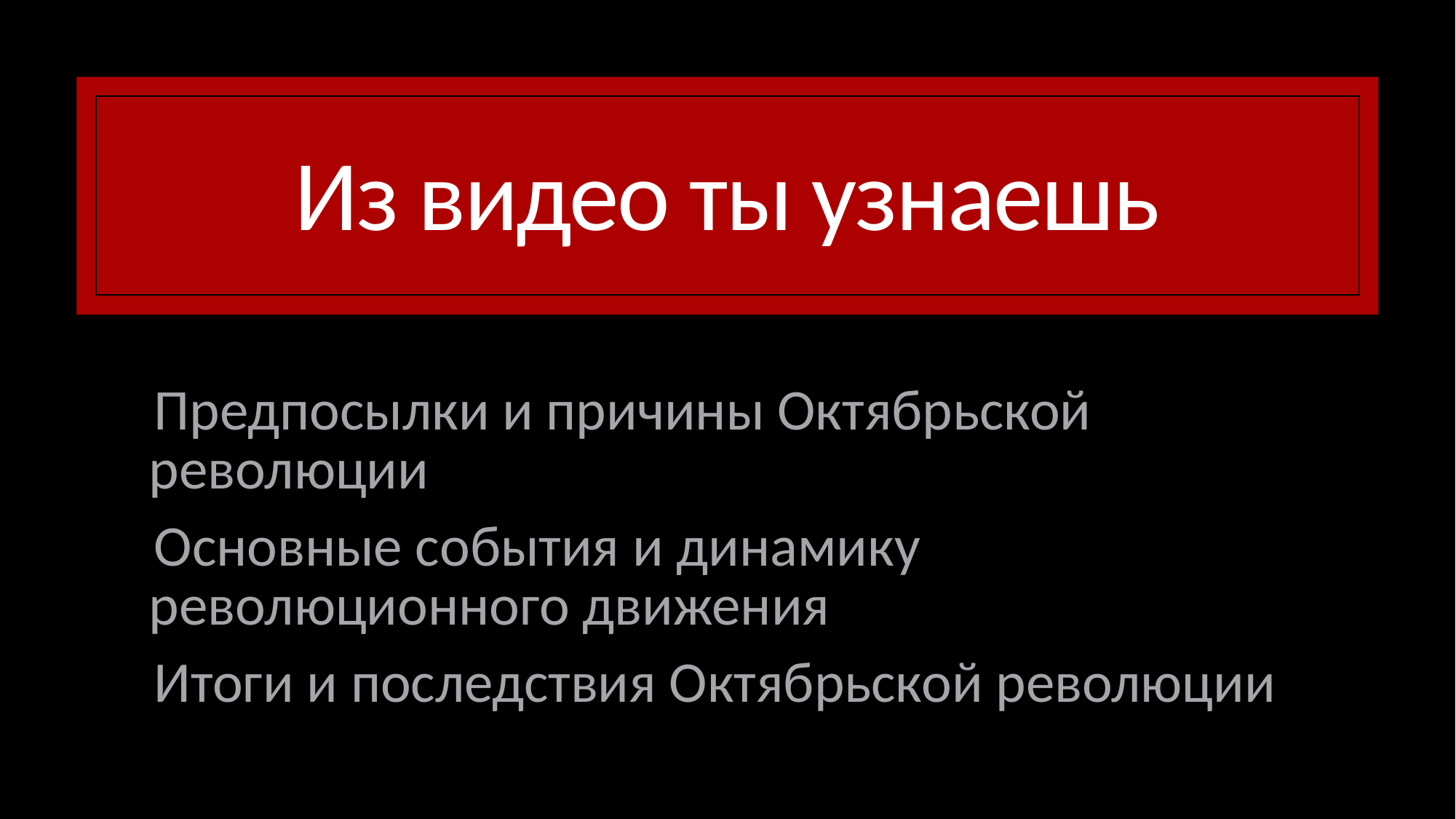

# Из видео ты узнаешь
Предпосылки и причины Октябрьской революции
Основные события и динамику революционного движения
Итоги и последствия Октябрьской революции